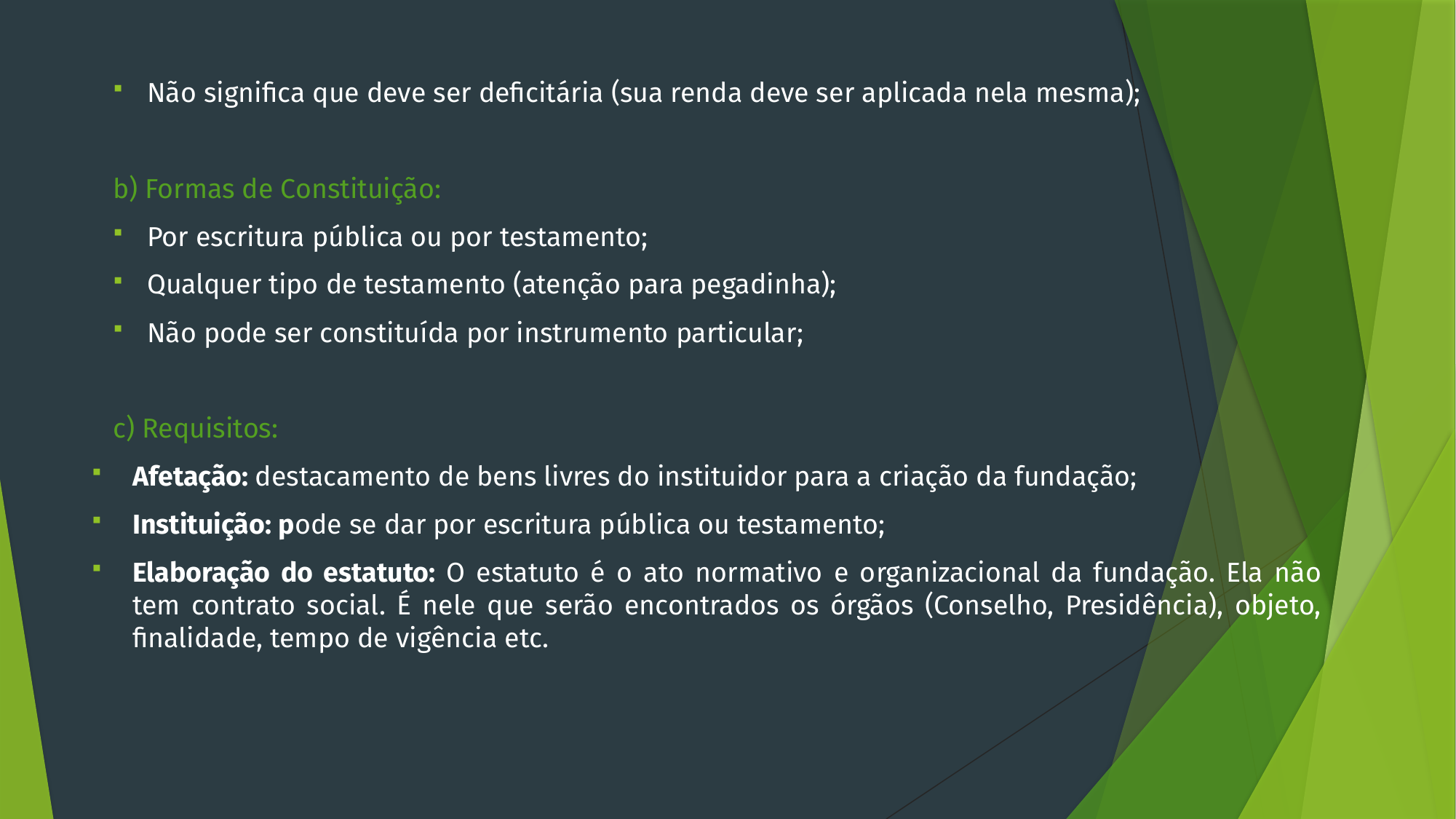

Não significa que deve ser deficitária (sua renda deve ser aplicada nela mesma);

b) Formas de Constituição:
Por escritura pública ou por testamento;
Qualquer tipo de testamento (atenção para pegadinha);
Não pode ser constituída por instrumento particular;

c) Requisitos:
Afetação: destacamento de bens livres do instituidor para a criação da fundação;
Instituição: pode se dar por escritura pública ou testamento;
Elaboração do estatuto: O estatuto é o ato normativo e organizacional da fundação. Ela não tem contrato social. É nele que serão encontrados os órgãos (Conselho, Presidência), objeto, finalidade, tempo de vigência etc.